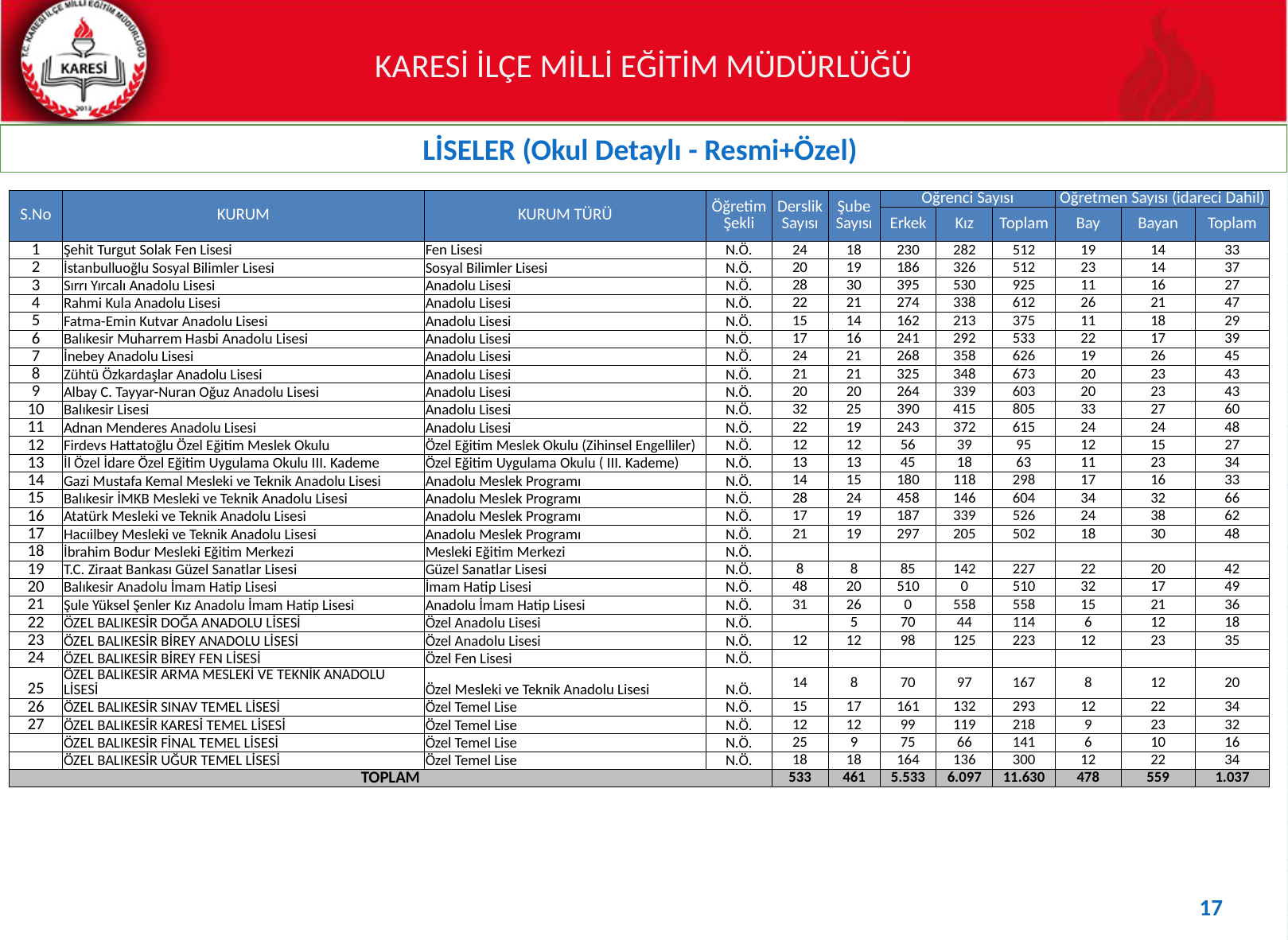

LİSELER (Okul Detaylı - Resmi+Özel)
| S.No | KURUM | KURUM TÜRÜ | Öğretim Şekli | Derslik Sayısı | Şube Sayısı | Öğrenci Sayısı |  |  | Öğretmen Sayısı (idareci Dahil) |  |  |
| --- | --- | --- | --- | --- | --- | --- | --- | --- | --- | --- | --- |
|  |  |  |  |  |  | Erkek | Kız | Toplam | Bay | Bayan | Toplam |
| 1 | Şehit Turgut Solak Fen Lisesi | Fen Lisesi | N.Ö. | 24 | 18 | 230 | 282 | 512 | 19 | 14 | 33 |
| 2 | İstanbulluoğlu Sosyal Bilimler Lisesi | Sosyal Bilimler Lisesi | N.Ö. | 20 | 19 | 186 | 326 | 512 | 23 | 14 | 37 |
| 3 | Sırrı Yırcalı Anadolu Lisesi | Anadolu Lisesi | N.Ö. | 28 | 30 | 395 | 530 | 925 | 11 | 16 | 27 |
| 4 | Rahmi Kula Anadolu Lisesi | Anadolu Lisesi | N.Ö. | 22 | 21 | 274 | 338 | 612 | 26 | 21 | 47 |
| 5 | Fatma-Emin Kutvar Anadolu Lisesi | Anadolu Lisesi | N.Ö. | 15 | 14 | 162 | 213 | 375 | 11 | 18 | 29 |
| 6 | Balıkesir Muharrem Hasbi Anadolu Lisesi | Anadolu Lisesi | N.Ö. | 17 | 16 | 241 | 292 | 533 | 22 | 17 | 39 |
| 7 | İnebey Anadolu Lisesi | Anadolu Lisesi | N.Ö. | 24 | 21 | 268 | 358 | 626 | 19 | 26 | 45 |
| 8 | Zühtü Özkardaşlar Anadolu Lisesi | Anadolu Lisesi | N.Ö. | 21 | 21 | 325 | 348 | 673 | 20 | 23 | 43 |
| 9 | Albay C. Tayyar-Nuran Oğuz Anadolu Lisesi | Anadolu Lisesi | N.Ö. | 20 | 20 | 264 | 339 | 603 | 20 | 23 | 43 |
| 10 | Balıkesir Lisesi | Anadolu Lisesi | N.Ö. | 32 | 25 | 390 | 415 | 805 | 33 | 27 | 60 |
| 11 | Adnan Menderes Anadolu Lisesi | Anadolu Lisesi | N.Ö. | 22 | 19 | 243 | 372 | 615 | 24 | 24 | 48 |
| 12 | Firdevs Hattatoğlu Özel Eğitim Meslek Okulu | Özel Eğitim Meslek Okulu (Zihinsel Engelliler) | N.Ö. | 12 | 12 | 56 | 39 | 95 | 12 | 15 | 27 |
| 13 | İl Özel İdare Özel Eğitim Uygulama Okulu III. Kademe | Özel Eğitim Uygulama Okulu ( III. Kademe) | N.Ö. | 13 | 13 | 45 | 18 | 63 | 11 | 23 | 34 |
| 14 | Gazi Mustafa Kemal Mesleki ve Teknik Anadolu Lisesi | Anadolu Meslek Programı | N.Ö. | 14 | 15 | 180 | 118 | 298 | 17 | 16 | 33 |
| 15 | Balıkesir İMKB Mesleki ve Teknik Anadolu Lisesi | Anadolu Meslek Programı | N.Ö. | 28 | 24 | 458 | 146 | 604 | 34 | 32 | 66 |
| 16 | Atatürk Mesleki ve Teknik Anadolu Lisesi | Anadolu Meslek Programı | N.Ö. | 17 | 19 | 187 | 339 | 526 | 24 | 38 | 62 |
| 17 | Hacıilbey Mesleki ve Teknik Anadolu Lisesi | Anadolu Meslek Programı | N.Ö. | 21 | 19 | 297 | 205 | 502 | 18 | 30 | 48 |
| 18 | İbrahim Bodur Mesleki Eğitim Merkezi | Mesleki Eğitim Merkezi | N.Ö. |  |  |  |  |  |  |  |  |
| 19 | T.C. Ziraat Bankası Güzel Sanatlar Lisesi | Güzel Sanatlar Lisesi | N.Ö. | 8 | 8 | 85 | 142 | 227 | 22 | 20 | 42 |
| 20 | Balıkesir Anadolu İmam Hatip Lisesi | İmam Hatip Lisesi | N.Ö. | 48 | 20 | 510 | 0 | 510 | 32 | 17 | 49 |
| 21 | Şule Yüksel Şenler Kız Anadolu İmam Hatip Lisesi | Anadolu İmam Hatip Lisesi | N.Ö. | 31 | 26 | 0 | 558 | 558 | 15 | 21 | 36 |
| 22 | ÖZEL BALIKESİR DOĞA ANADOLU LİSESİ | Özel Anadolu Lisesi | N.Ö. |  | 5 | 70 | 44 | 114 | 6 | 12 | 18 |
| 23 | ÖZEL BALIKESİR BİREY ANADOLU LİSESİ | Özel Anadolu Lisesi | N.Ö. | 12 | 12 | 98 | 125 | 223 | 12 | 23 | 35 |
| 24 | ÖZEL BALIKESİR BİREY FEN LİSESİ | Özel Fen Lisesi | N.Ö. |  |  |  |  |  |  |  |  |
| 25 | ÖZEL BALIKESİR ARMA MESLEKİ VE TEKNİK ANADOLU LİSESİ | Özel Mesleki ve Teknik Anadolu Lisesi | N.Ö. | 14 | 8 | 70 | 97 | 167 | 8 | 12 | 20 |
| 26 | ÖZEL BALIKESİR SINAV TEMEL LİSESİ | Özel Temel Lise | N.Ö. | 15 | 17 | 161 | 132 | 293 | 12 | 22 | 34 |
| 27 | ÖZEL BALIKESİR KARESİ TEMEL LİSESİ | Özel Temel Lise | N.Ö. | 12 | 12 | 99 | 119 | 218 | 9 | 23 | 32 |
|  | ÖZEL BALIKESİR FİNAL TEMEL LİSESİ | Özel Temel Lise | N.Ö. | 25 | 9 | 75 | 66 | 141 | 6 | 10 | 16 |
|  | ÖZEL BALIKESİR UĞUR TEMEL LİSESİ | Özel Temel Lise | N.Ö. | 18 | 18 | 164 | 136 | 300 | 12 | 22 | 34 |
| TOPLAM |  |  |  | 533 | 461 | 5.533 | 6.097 | 11.630 | 478 | 559 | 1.037 |

17